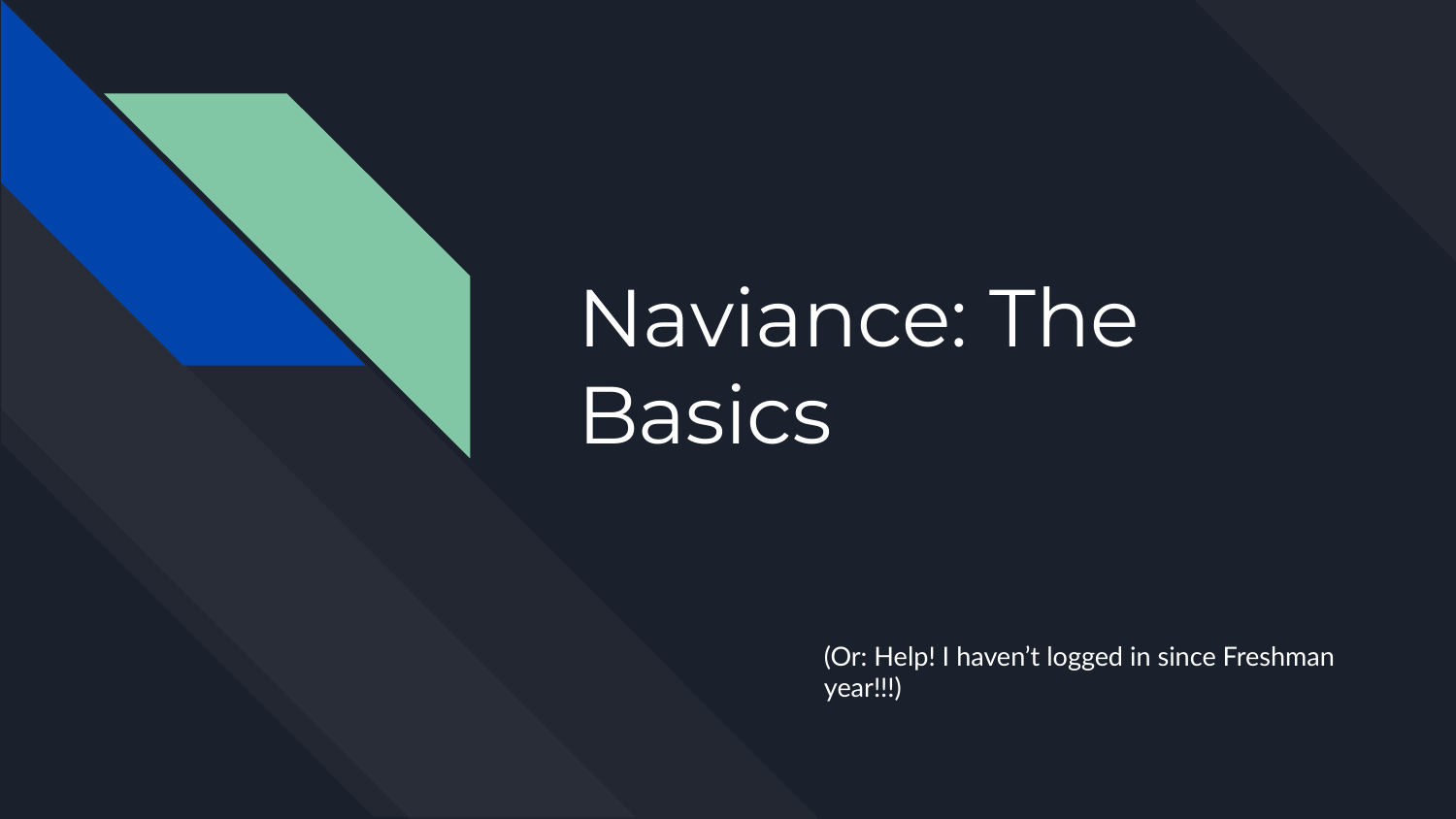

# Naviance: The Basics
(Or: Help! I haven’t logged in since Freshman year!!!)